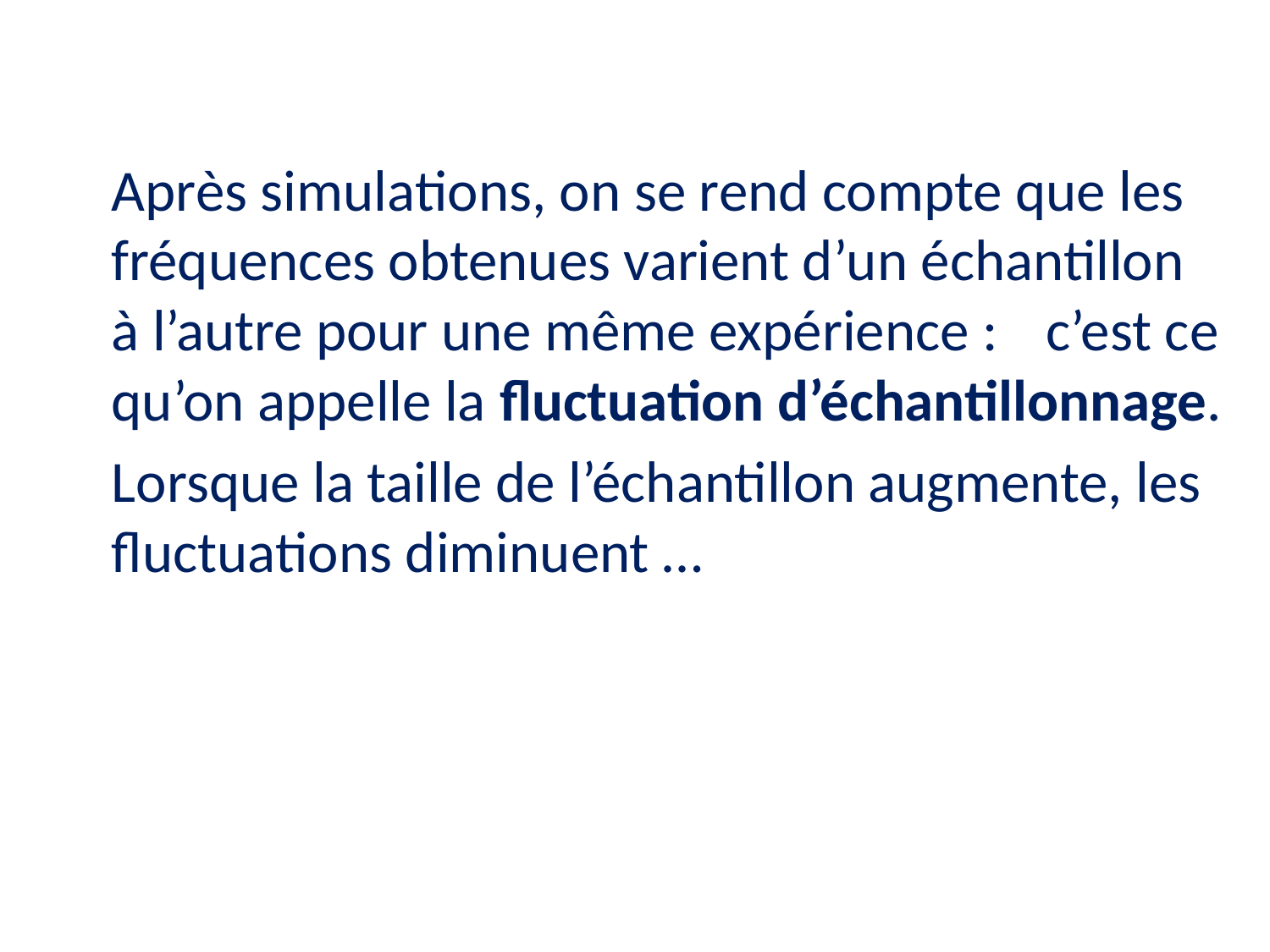

Après simulations, on se rend compte que les fréquences obtenues varient d’un échantillon à l’autre pour une même expérience : 	c’est ce qu’on appelle la fluctuation d’échantillonnage.
	Lorsque la taille de l’échantillon augmente, les fluctuations diminuent …